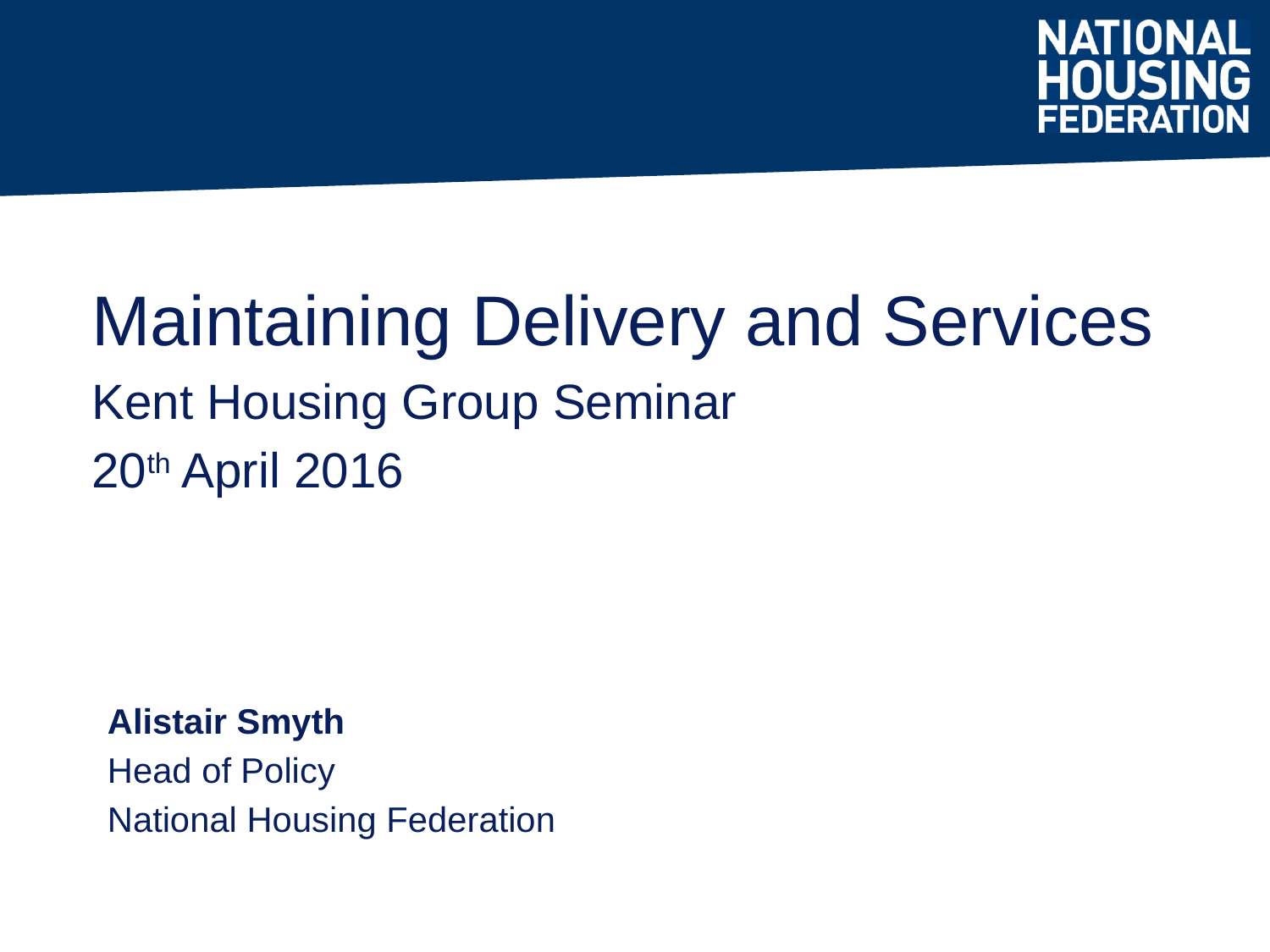

Maintaining Delivery and Services
Kent Housing Group Seminar
20th April 2016

Alistair Smyth
Head of Policy
National Housing Federation